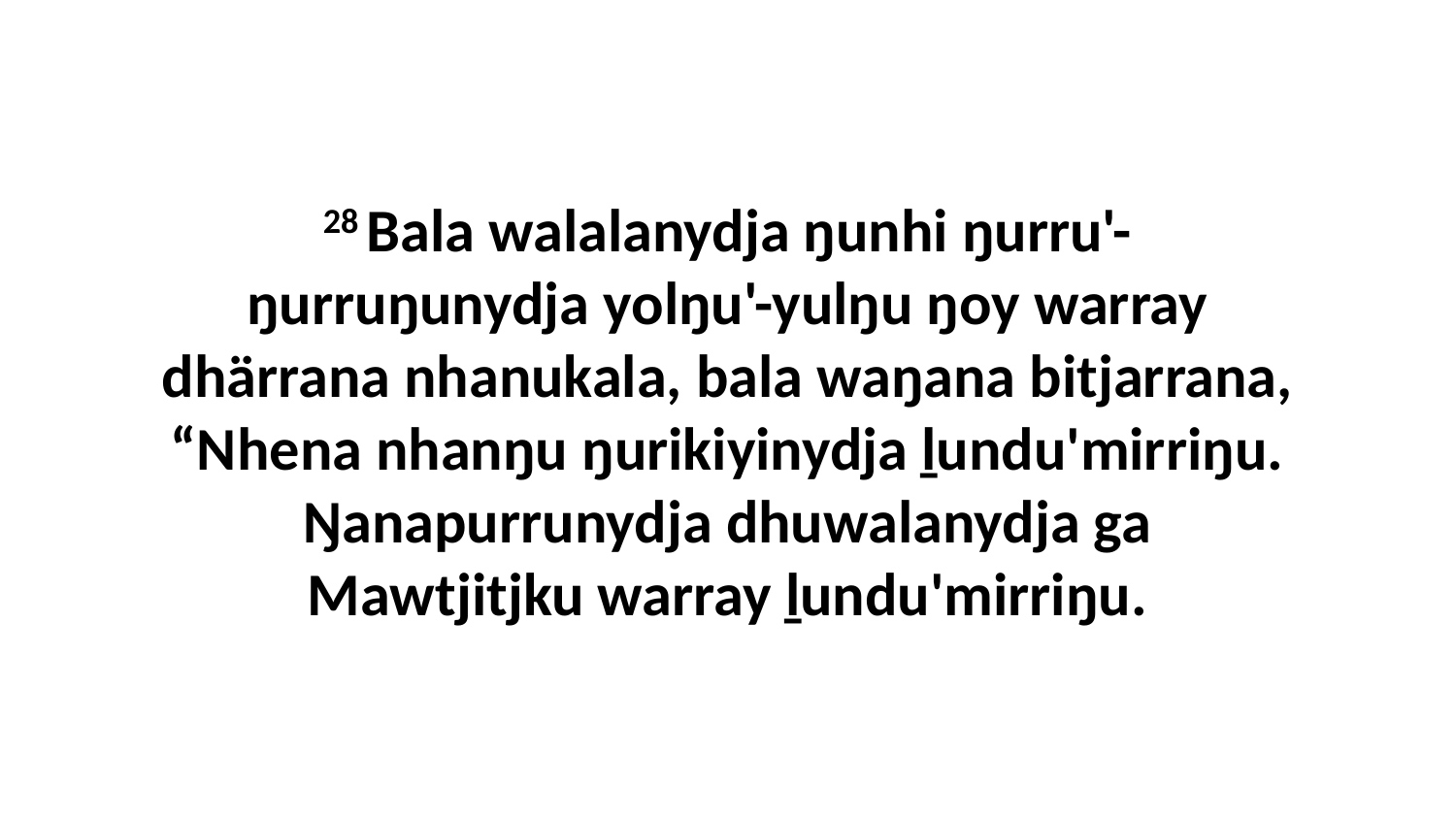

28 Bala walalanydja ŋunhi ŋurru'-ŋurruŋunydja yolŋu'-yulŋu ŋoy warray dhärrana nhanukala, bala waŋana bitjarrana, “Nhena nhanŋu ŋurikiyinydja ḻundu'mirriŋu. Ŋanapurrunydja dhuwalanydja ga Mawtjitjku warray ḻundu'mirriŋu.